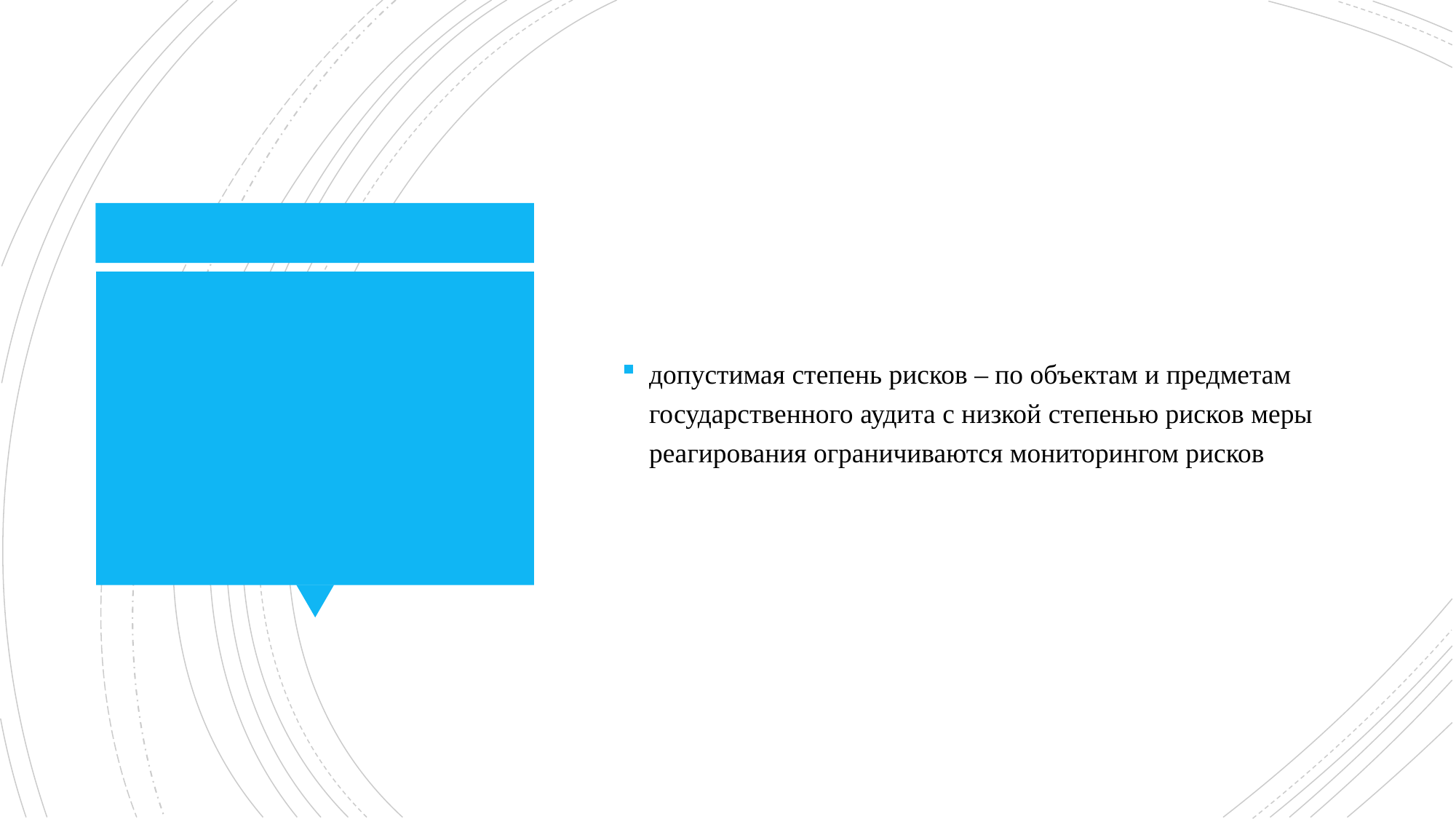

допустимая степень рисков – по объектам и предметам государственного аудита с низкой степенью рисков меры реагирования ограничиваются мониторингом рисков
#